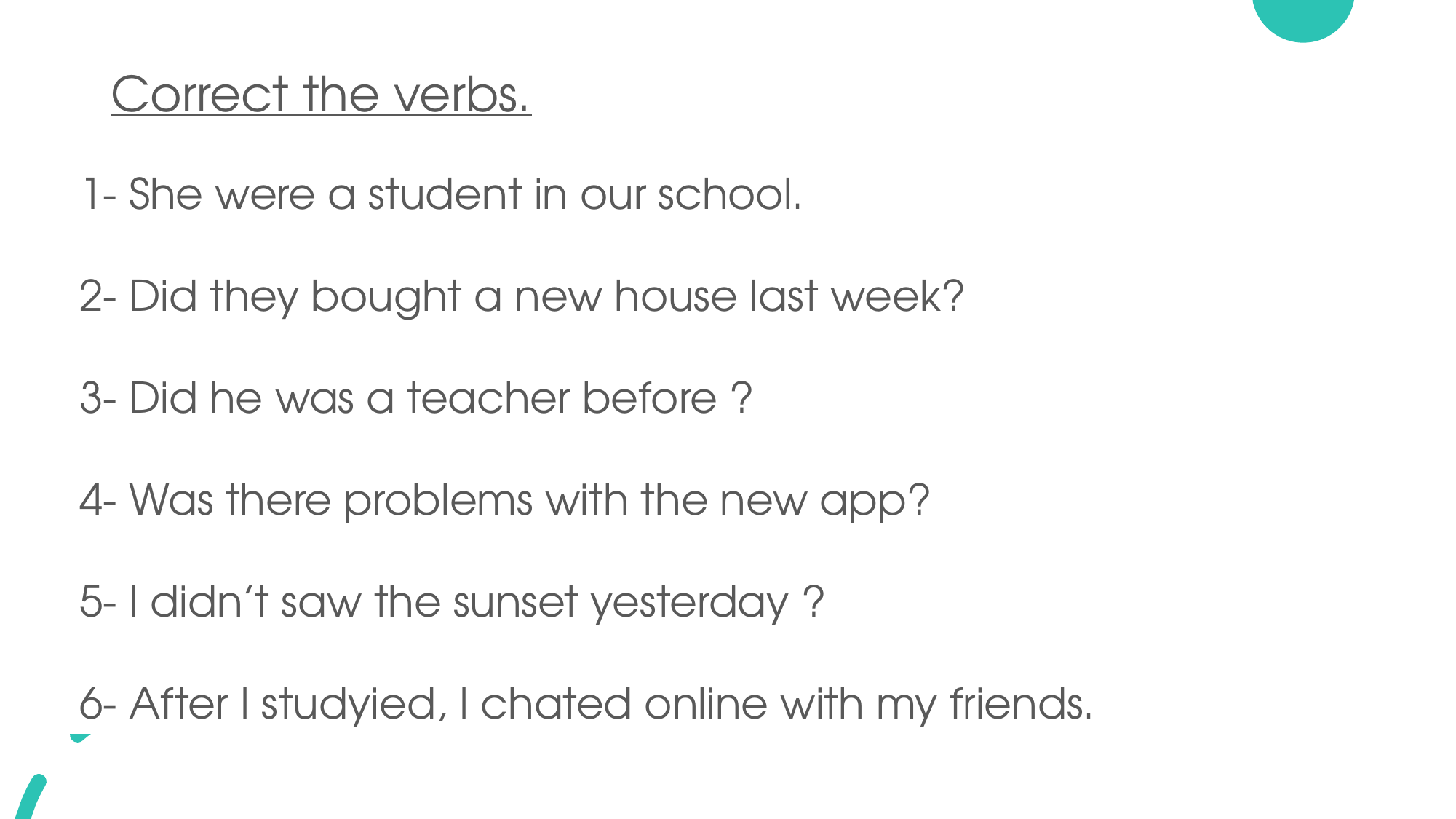

# Correct the verbs.

1- She were a student in our school.

2- Did they bought a new house last week?

3- Did he was a teacher before ?

4- Was there problems with the new app?

5- I didn’t saw the sunset yesterday ?

6- After I studyied, I chated online with my friends.